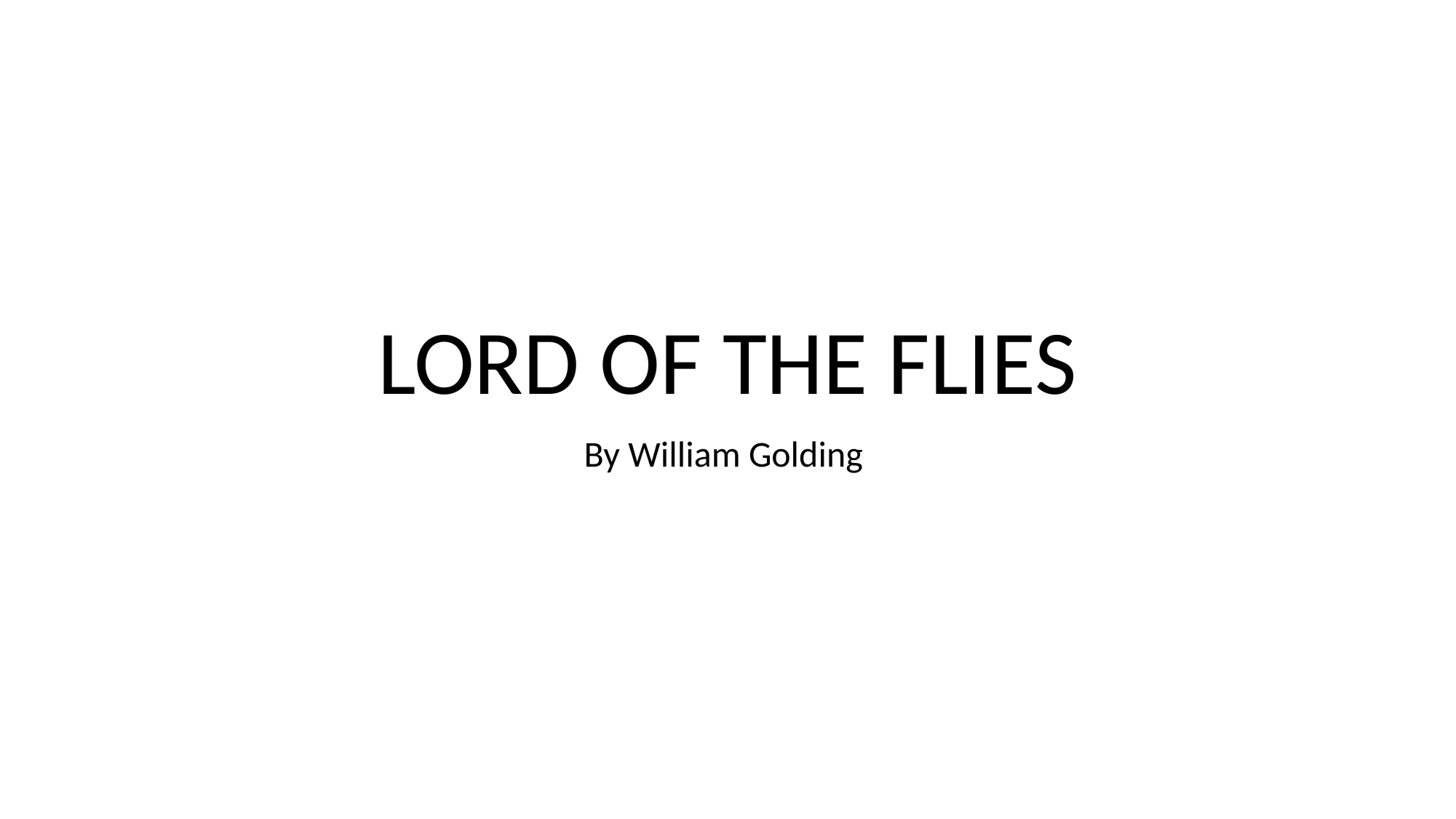

# LORD OF THE FLIES
By William Golding